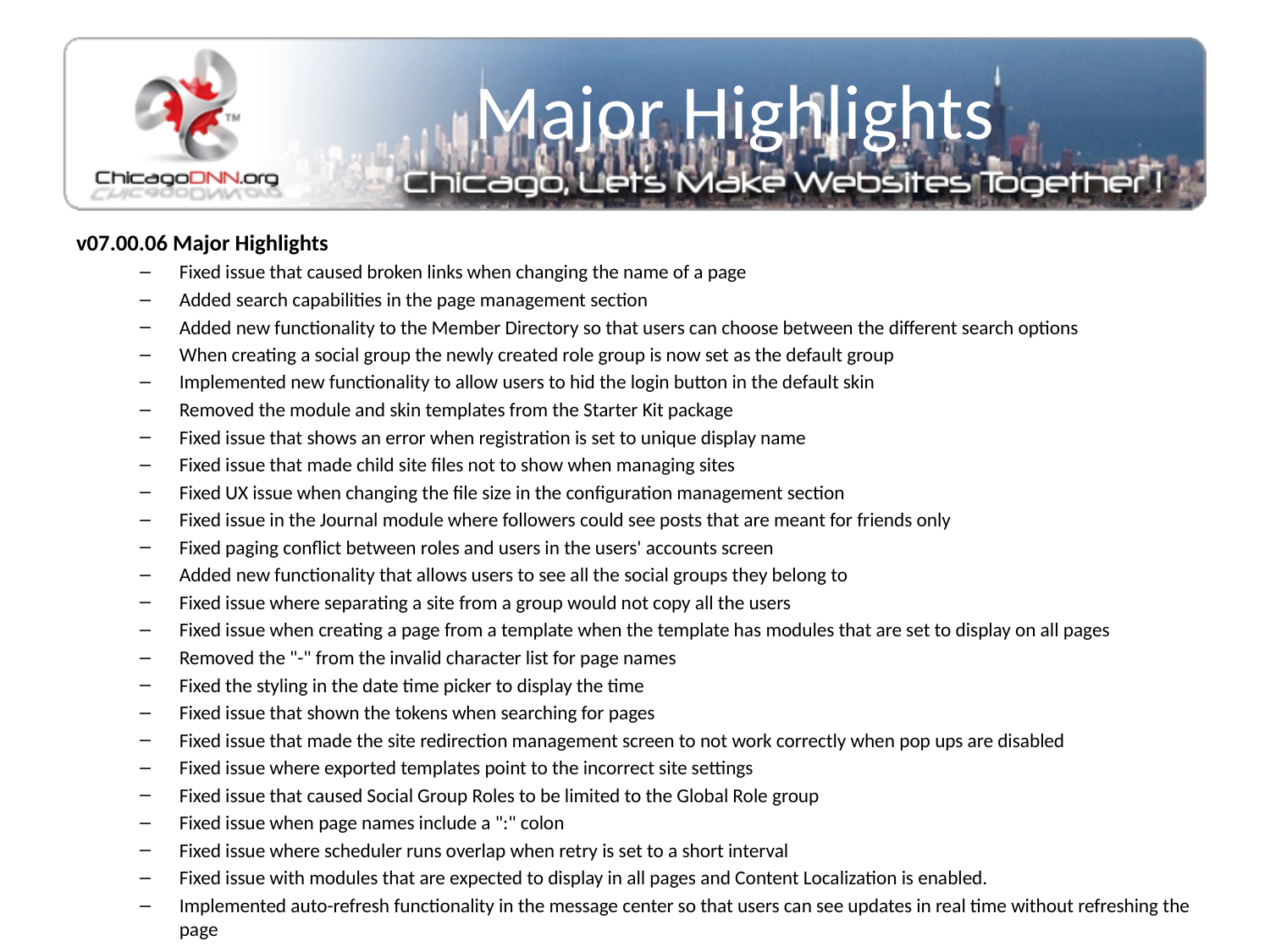

# Major Highlights
v07.00.06 Major Highlights
Fixed issue that caused broken links when changing the name of a page
Added search capabilities in the page management section
Added new functionality to the Member Directory so that users can choose between the different search options
When creating a social group the newly created role group is now set as the default group
Implemented new functionality to allow users to hid the login button in the default skin
Removed the module and skin templates from the Starter Kit package
Fixed issue that shows an error when registration is set to unique display name
Fixed issue that made child site files not to show when managing sites
Fixed UX issue when changing the file size in the configuration management section
Fixed issue in the Journal module where followers could see posts that are meant for friends only
Fixed paging conflict between roles and users in the users' accounts screen
Added new functionality that allows users to see all the social groups they belong to
Fixed issue where separating a site from a group would not copy all the users
Fixed issue when creating a page from a template when the template has modules that are set to display on all pages
Removed the "-" from the invalid character list for page names
Fixed the styling in the date time picker to display the time
Fixed issue that shown the tokens when searching for pages
Fixed issue that made the site redirection management screen to not work correctly when pop ups are disabled
Fixed issue where exported templates point to the incorrect site settings
Fixed issue that caused Social Group Roles to be limited to the Global Role group
Fixed issue when page names include a ":" colon
Fixed issue where scheduler runs overlap when retry is set to a short interval
Fixed issue with modules that are expected to display in all pages and Content Localization is enabled.
Implemented auto-refresh functionality in the message center so that users can see updates in real time without refreshing the page